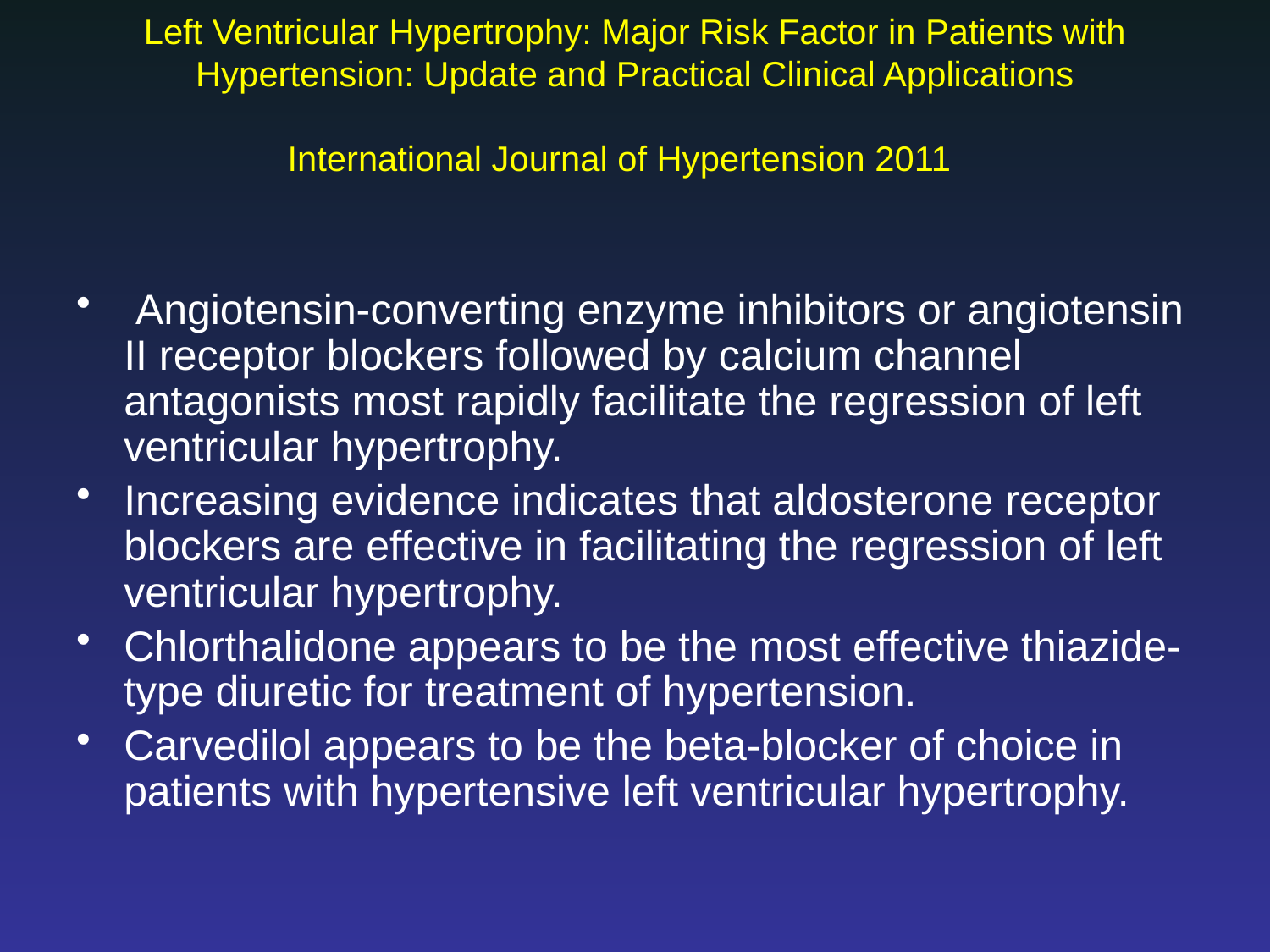

# Left Ventricular Hypertrophy: Major Risk Factor in Patients with Hypertension: Update and Practical Clinical Applications International Journal of Hypertension 2011

 Angiotensin-converting enzyme inhibitors or angiotensin II receptor blockers followed by calcium channel antagonists most rapidly facilitate the regression of left ventricular hypertrophy.
Increasing evidence indicates that aldosterone receptor blockers are effective in facilitating the regression of left ventricular hypertrophy.
Chlorthalidone appears to be the most effective thiazide-type diuretic for treatment of hypertension.
Carvedilol appears to be the beta-blocker of choice in patients with hypertensive left ventricular hypertrophy.